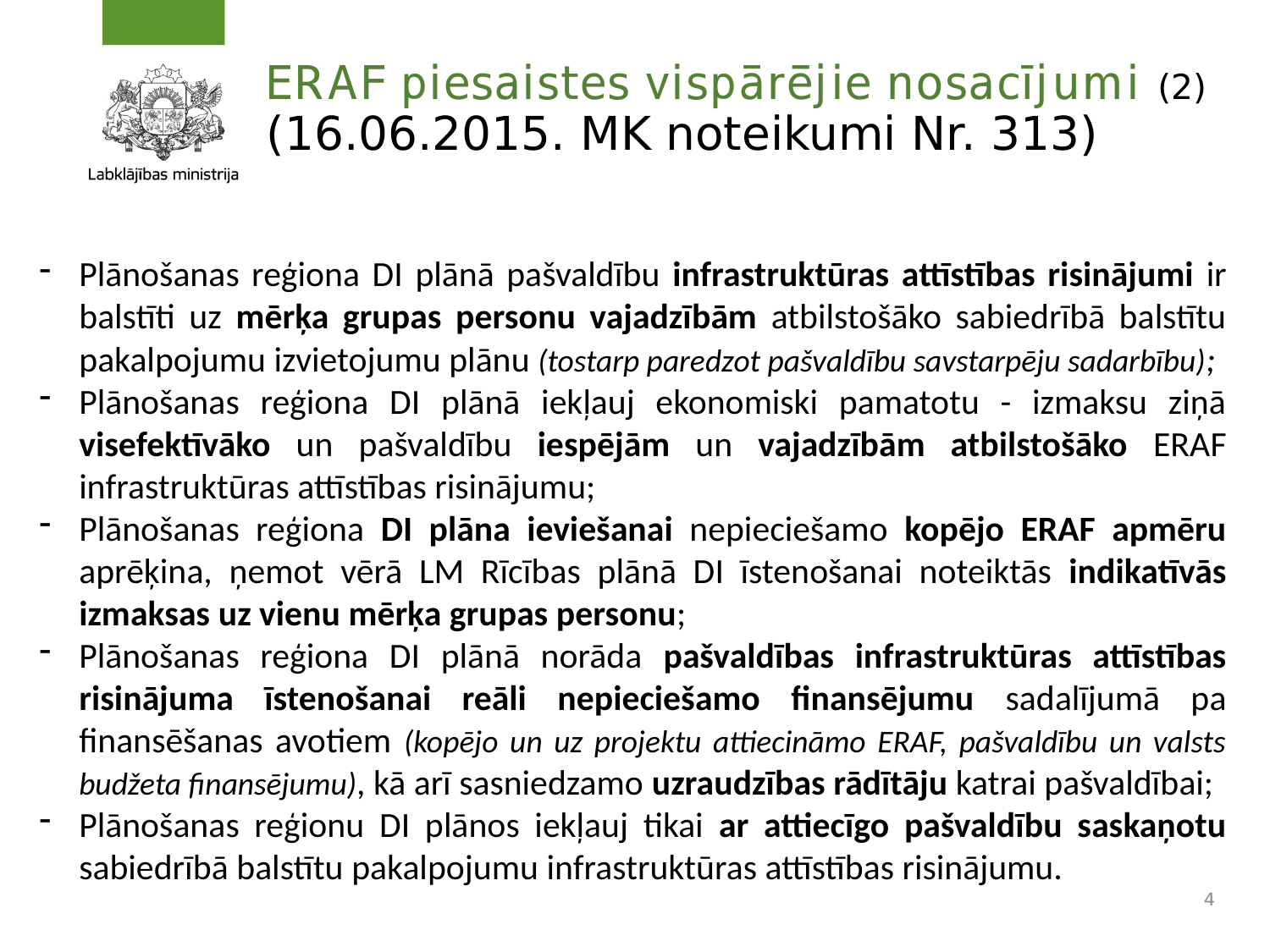

# ERAF piesaistes vispārējie nosacījumi (2) (16.06.2015. MK noteikumi Nr. 313)
Plānošanas reģiona DI plānā pašvaldību infrastruktūras attīstības risinājumi ir balstīti uz mērķa grupas personu vajadzībām atbilstošāko sabiedrībā balstītu pakalpojumu izvietojumu plānu (tostarp paredzot pašvaldību savstarpēju sadarbību);
Plānošanas reģiona DI plānā iekļauj ekonomiski pamatotu - izmaksu ziņā visefektīvāko un pašvaldību iespējām un vajadzībām atbilstošāko ERAF infrastruktūras attīstības risinājumu;
Plānošanas reģiona DI plāna ieviešanai nepieciešamo kopējo ERAF apmēru aprēķina, ņemot vērā LM Rīcības plānā DI īstenošanai noteiktās indikatīvās izmaksas uz vienu mērķa grupas personu;
Plānošanas reģiona DI plānā norāda pašvaldības infrastruktūras attīstības risinājuma īstenošanai reāli nepieciešamo finansējumu sadalījumā pa finansēšanas avotiem (kopējo un uz projektu attiecināmo ERAF, pašvaldību un valsts budžeta finansējumu), kā arī sasniedzamo uzraudzības rādītāju katrai pašvaldībai;
Plānošanas reģionu DI plānos iekļauj tikai ar attiecīgo pašvaldību saskaņotu sabiedrībā balstītu pakalpojumu infrastruktūras attīstības risinājumu.

4